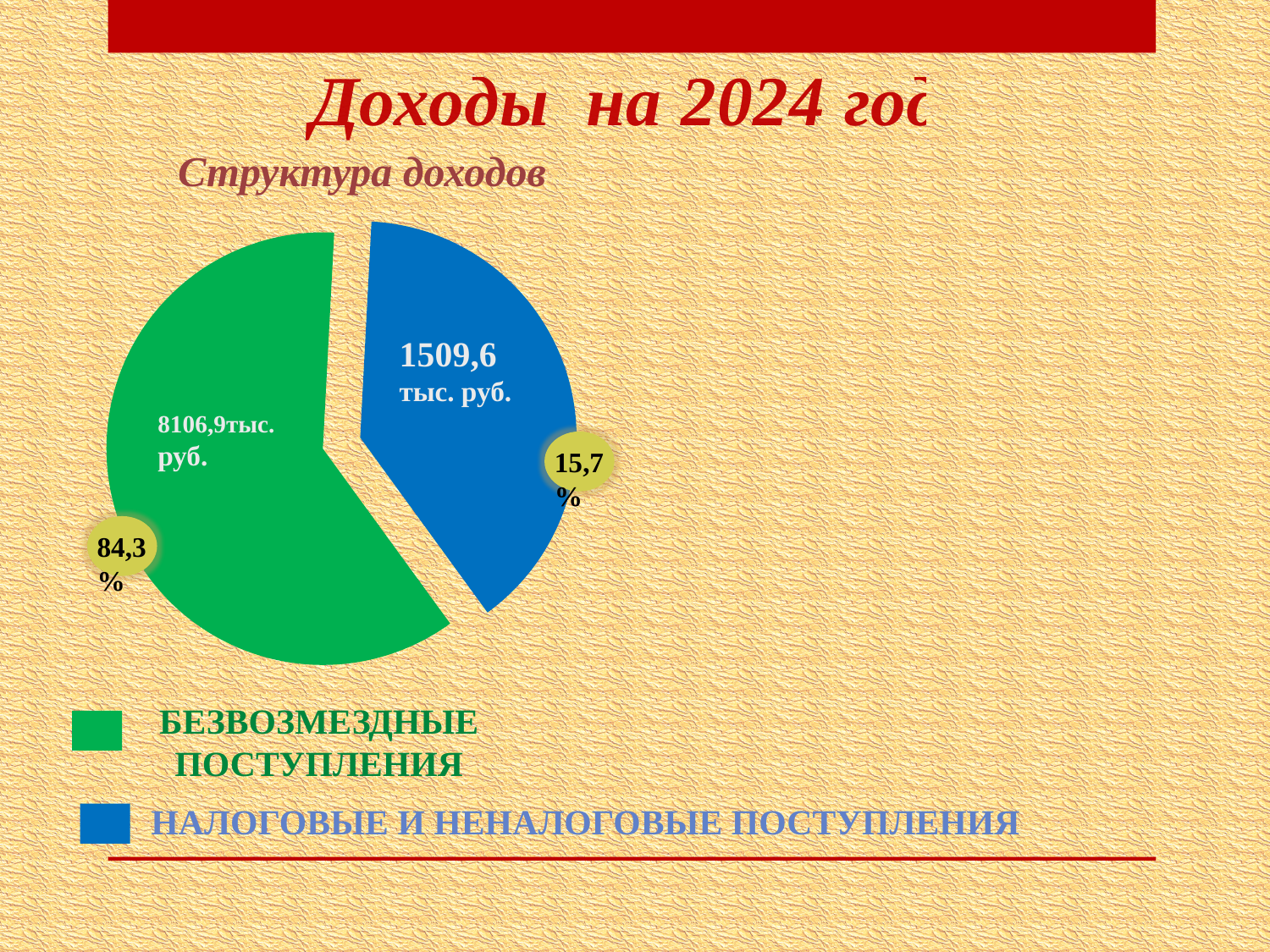

Доходы  на 2024 год
Структура доходов

### Chart

| Category | Продажи |
|---|---|
| Кв. 1 | 4553.3 |
| Кв. 2 | 7075.0 |
1509,6
тыс. руб.
8106,9тыс. руб.

15,7%

84,3%
безвозмездные
поступления

Налоговые и неналоговые поступления